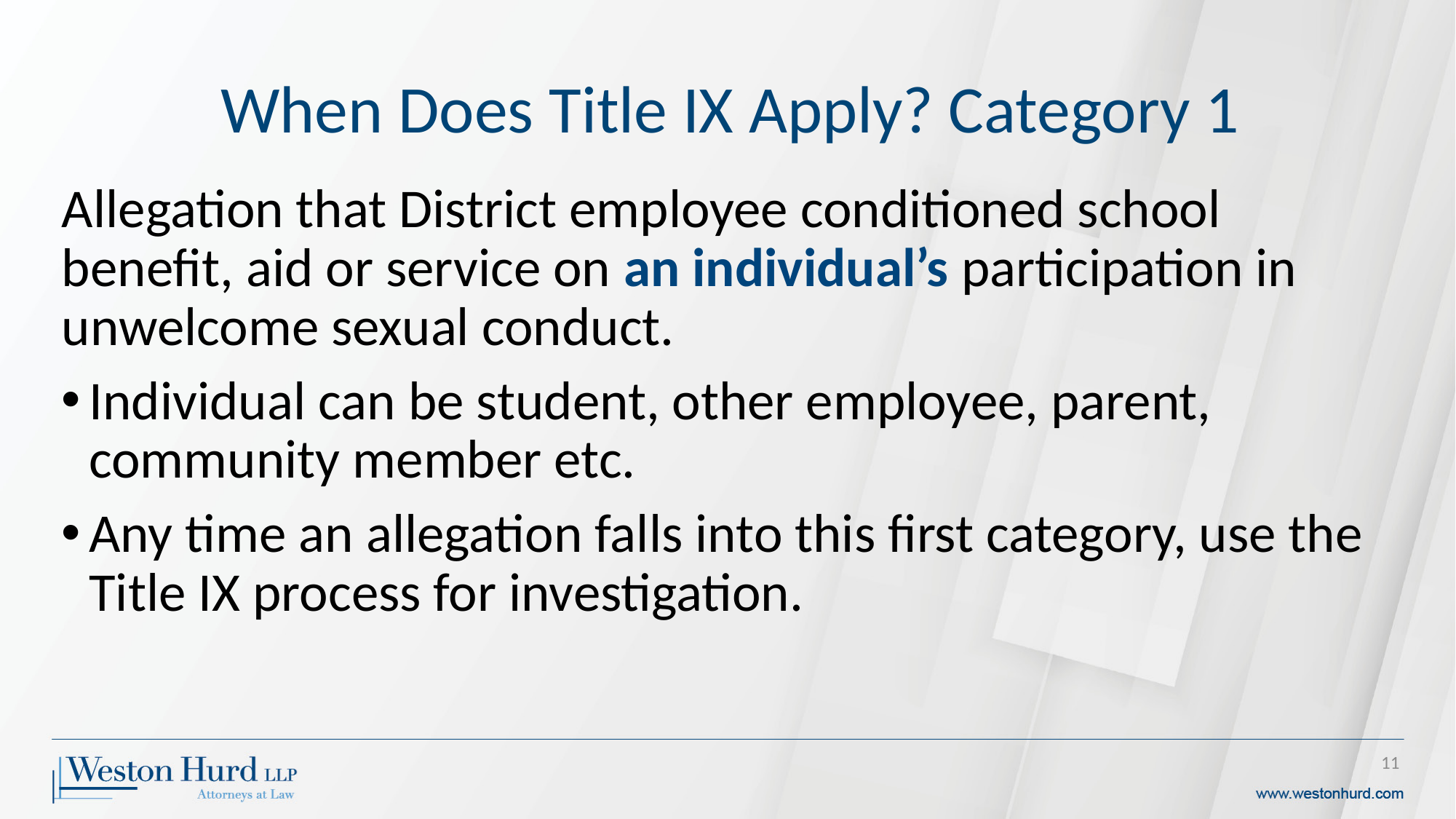

# When Does Title IX Apply? Category 1
Allegation that District employee conditioned school benefit, aid or service on an individual’s participation in unwelcome sexual conduct.
Individual can be student, other employee, parent, community member etc.
Any time an allegation falls into this first category, use the Title IX process for investigation.

11